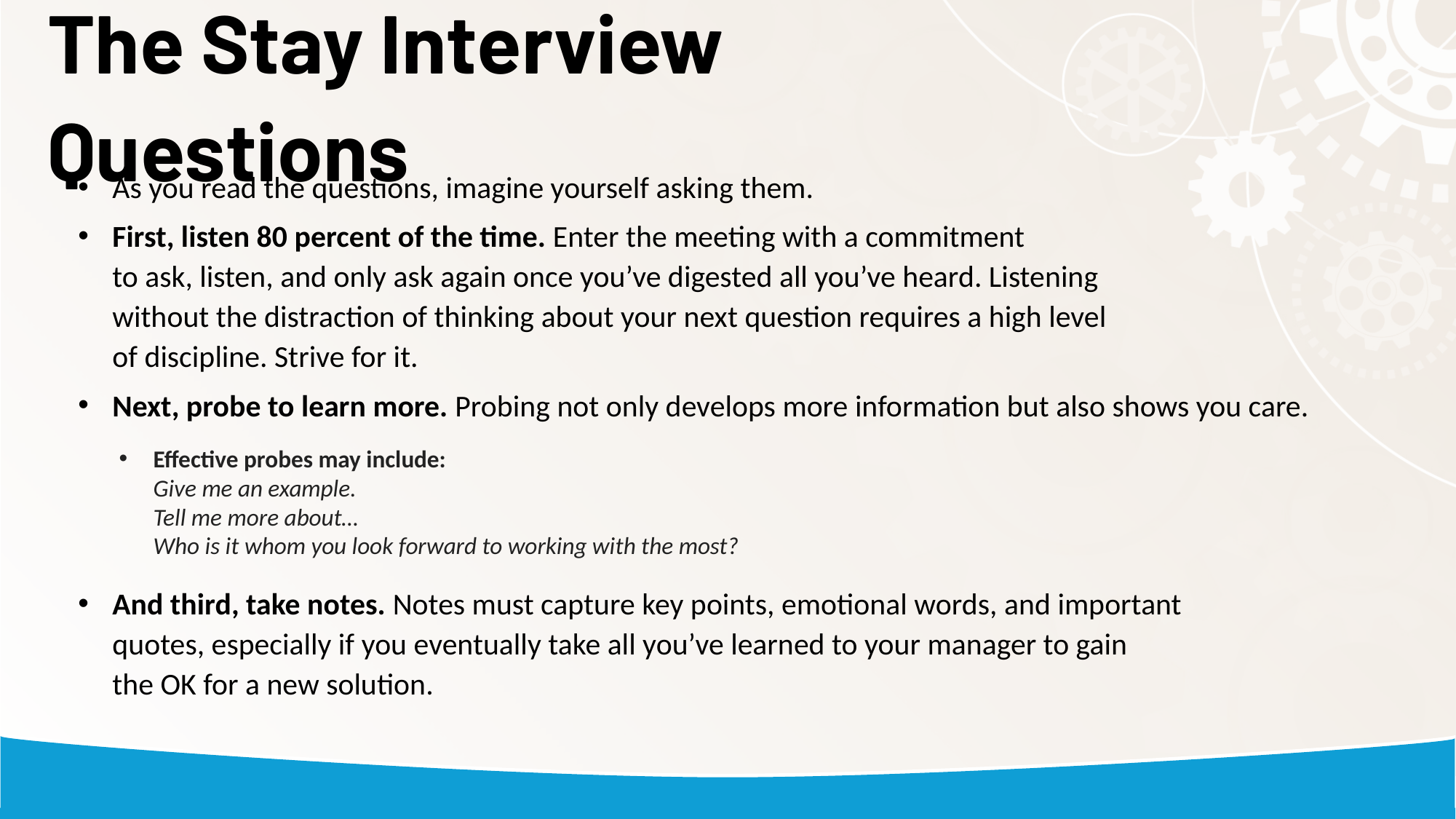

# The Stay Interview Questions
As you read the questions, imagine yourself asking them.
First, listen 80 percent of the time. Enter the meeting with a commitment
to ask, listen, and only ask again once you’ve digested all you’ve heard. Listening
without the distraction of thinking about your next question requires a high level
of discipline. Strive for it.
Next, probe to learn more. Probing not only develops more information but also shows you care.
Effective probes may include:
Give me an example.
Tell me more about…
Who is it whom you look forward to working with the most?
And third, take notes. Notes must capture key points, emotional words, and important
quotes, especially if you eventually take all you’ve learned to your manager to gain
the OK for a new solution.